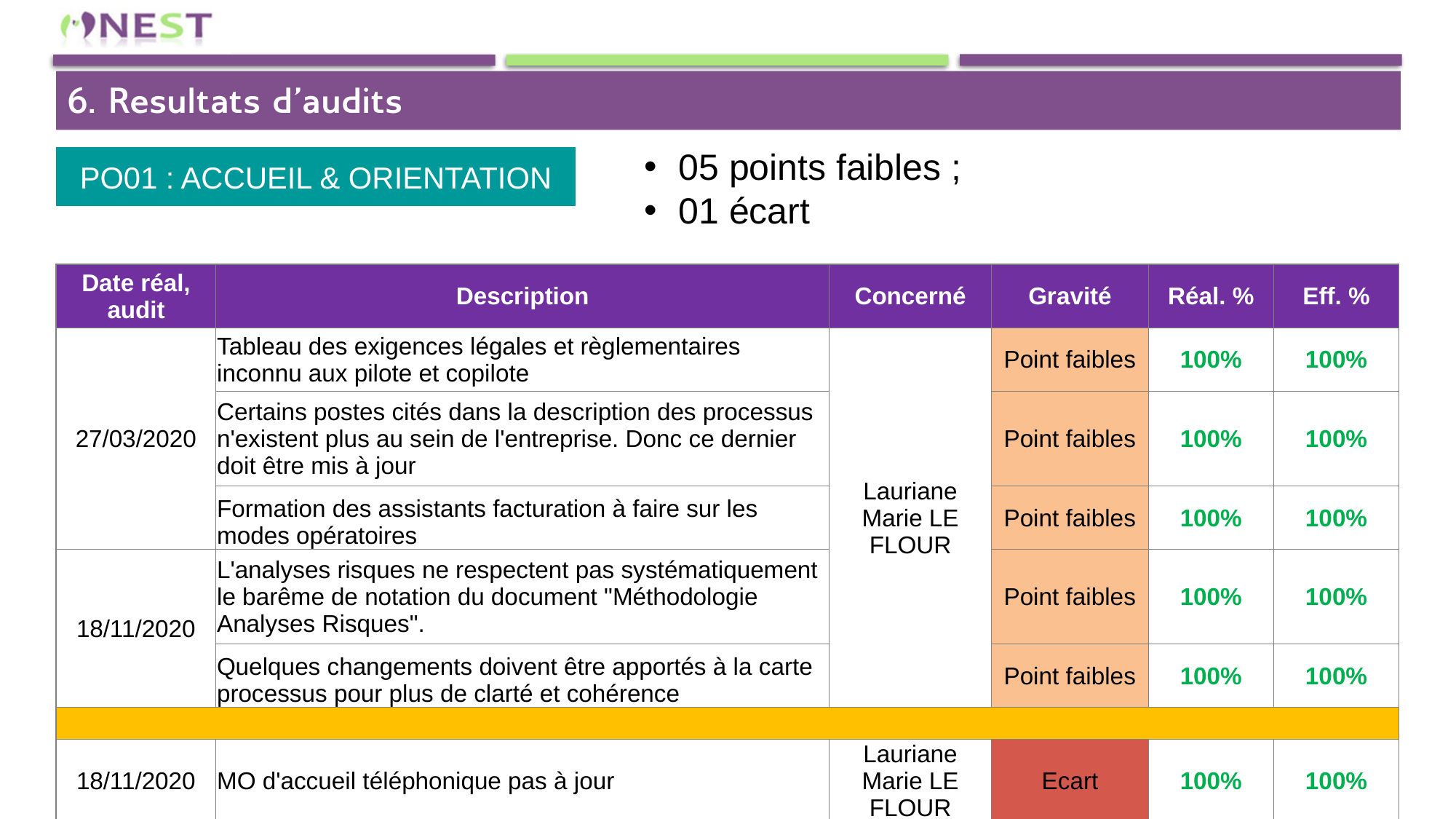

6. Resultats d’audits
05 points faibles ;
01 écart
PO01 : Accueil & Orientation
| Date réal, audit | Description | Concerné | Gravité | Réal. % | Eff. % |
| --- | --- | --- | --- | --- | --- |
| 27/03/2020 | Tableau des exigences légales et règlementaires inconnu aux pilote et copilote | Lauriane Marie LE FLOUR | Point faibles | 100% | 100% |
|  | Certains postes cités dans la description des processus n'existent plus au sein de l'entreprise. Donc ce dernier doit être mis à jour |  | Point faibles | 100% | 100% |
|  | Formation des assistants facturation à faire sur les modes opératoires |  | Point faibles | 100% | 100% |
| 18/11/2020 | L'analyses risques ne respectent pas systématiquement le barême de notation du document "Méthodologie Analyses Risques". |  | Point faibles | 100% | 100% |
|  | Quelques changements doivent être apportés à la carte processus pour plus de clarté et cohérence |  | Point faibles | 100% | 100% |
|  |  |  |  |  |  |
| 18/11/2020 | MO d'accueil téléphonique pas à jour | Lauriane Marie LE FLOUR | Ecart | 100% | 100% |